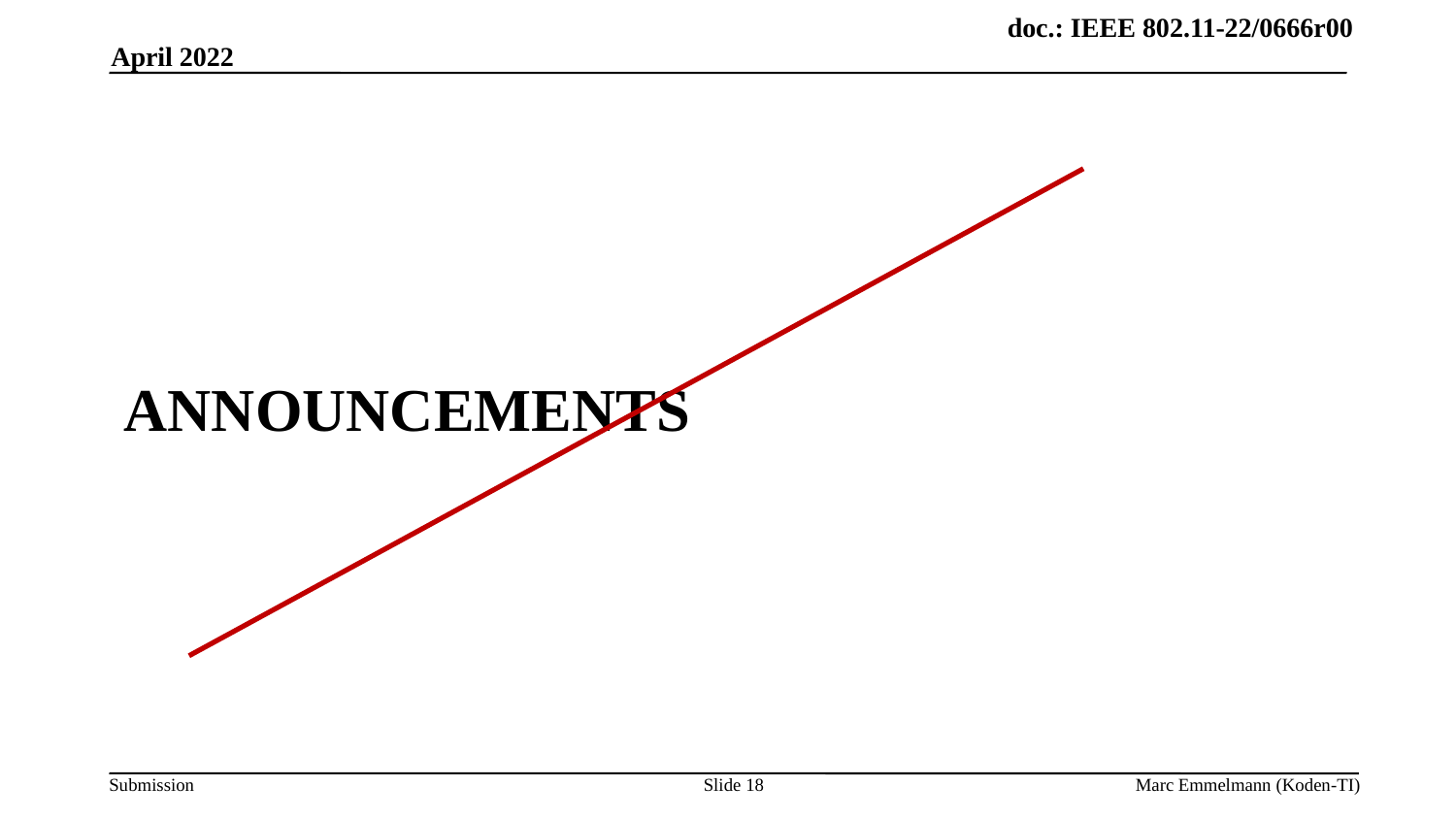

April 2022
# Announcements
Slide 18
Marc Emmelmann (Koden-TI)